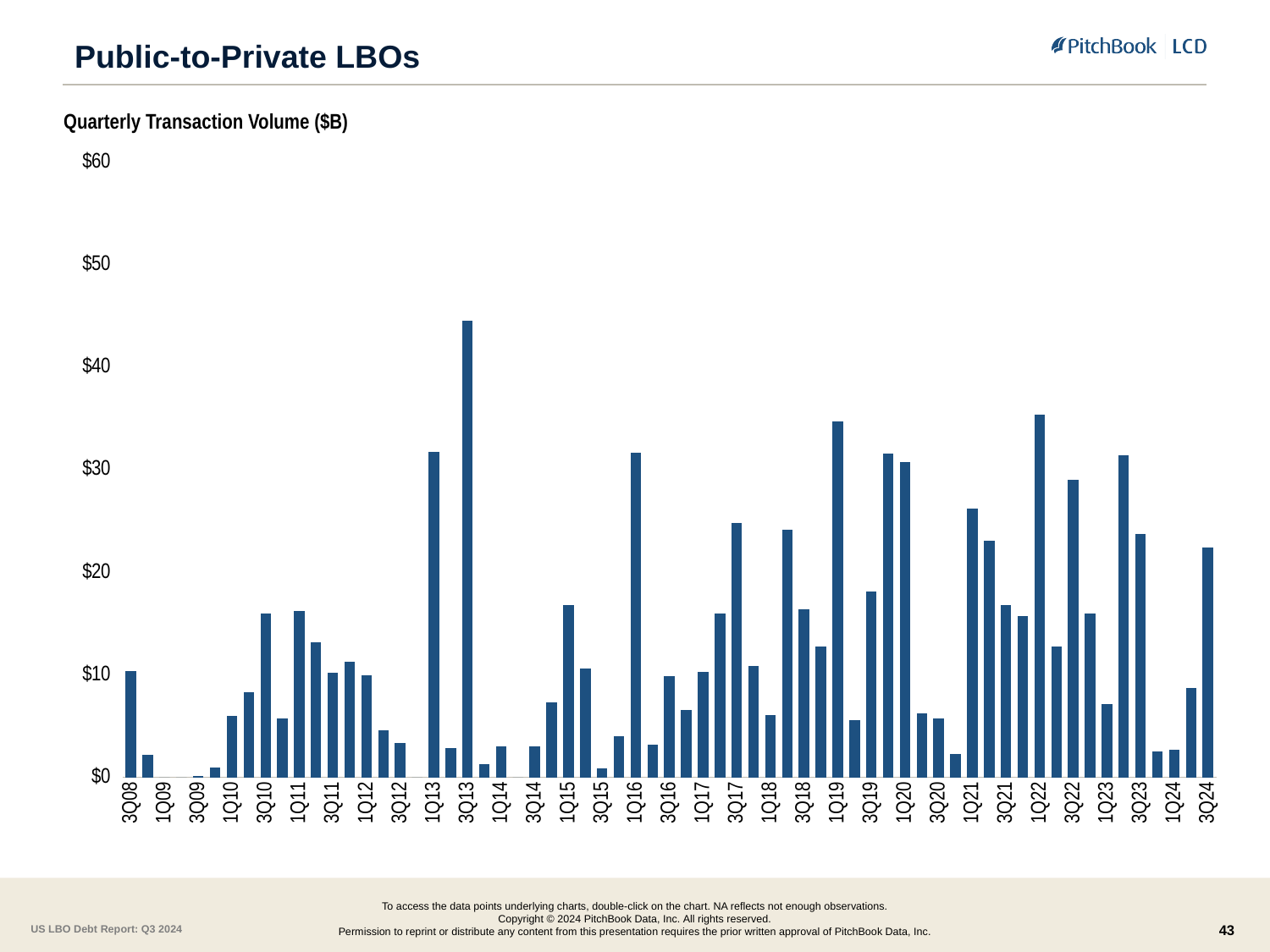

# Public-to-Private LBOs
Quarterly Transaction Volume ($B)

### Chart

| Category |  |
|---|---|
| 3Q08 | 10.4005 |
| 4Q08 | 2.2249 |
| 1Q09 | 0.0 |
| 2Q09 | 0.0 |
| 3Q09 | 0.12 |
| 4Q09 | 0.9437 |
| 1Q10 | 5.959 |
| 2Q10 | 8.2631 |
| 3Q10 | 15.9545 |
| 4Q10 | 5.74065 |
| 1Q11 | 16.2146 |
| 2Q11 | 13.2009 |
| 3Q11 | 10.2083 |
| 4Q11 | 11.2462 |
| 1Q12 | 9.9384 |
| 2Q12 | 4.581 |
| 3Q12 | 3.36 |
| 4Q12 | 0.0 |
| 1Q13 | 31.7233 |
| 2Q13 | 2.823666667 |
| 3Q13 | 44.5382 |
| 4Q13 | 1.2648 |
| 1Q14 | 3.0 |
| 2Q14 | 0.0 |
| 3Q14 | 3.04 |
| 4Q14 | 7.28 |
| 1Q15 | 16.8 |
| 2Q15 | 10.58 |
| 3Q15 | 0.86 |
| 4Q15 | 4.05 |
| 1Q16 | 31.66 |
| 2Q16 | 3.16 |
| 3Q16 | 9.86 |
| 4Q16 | 6.57 |
| 1Q17 | 10.27 |
| 2Q17 | 15.99 |
| 3Q17 | 24.83 |
| 4Q17 | 10.82 |
| 1Q18 | 6.07 |
| 2Q18 | 24.13 |
| 3Q18 | 16.36 |
| 4Q18 | 12.73 |
| 1Q19 | 34.7 |
| 2Q19 | 5.57 |
| 3Q19 | 18.08 |
| 4Q19 | 31.57 |
| 1Q20 | 30.73 |
| 2Q20 | 6.27 |
| 3Q20 | 5.76 |
| 4Q20 | 2.31 |
| 1Q21 | 26.156624993999998 |
| 2Q21 | 23.03621 |
| 3Q21 | 16.8 |
| 4Q21 | 15.73 |
| 1Q22 | 35.38 |
| 2Q22 | 12.75 |
| 3Q22 | 28.99 |
| 4Q22 | 16.0 |
| 1Q23 | 7.11 |
| 2Q23 | 31.41 |
| 3Q23 | 23.73 |
| 4Q23 | 2.49 |
| 1Q24 | 2.73 |
| 2Q24 | 8.73 |
| 3Q24 | 22.41 |